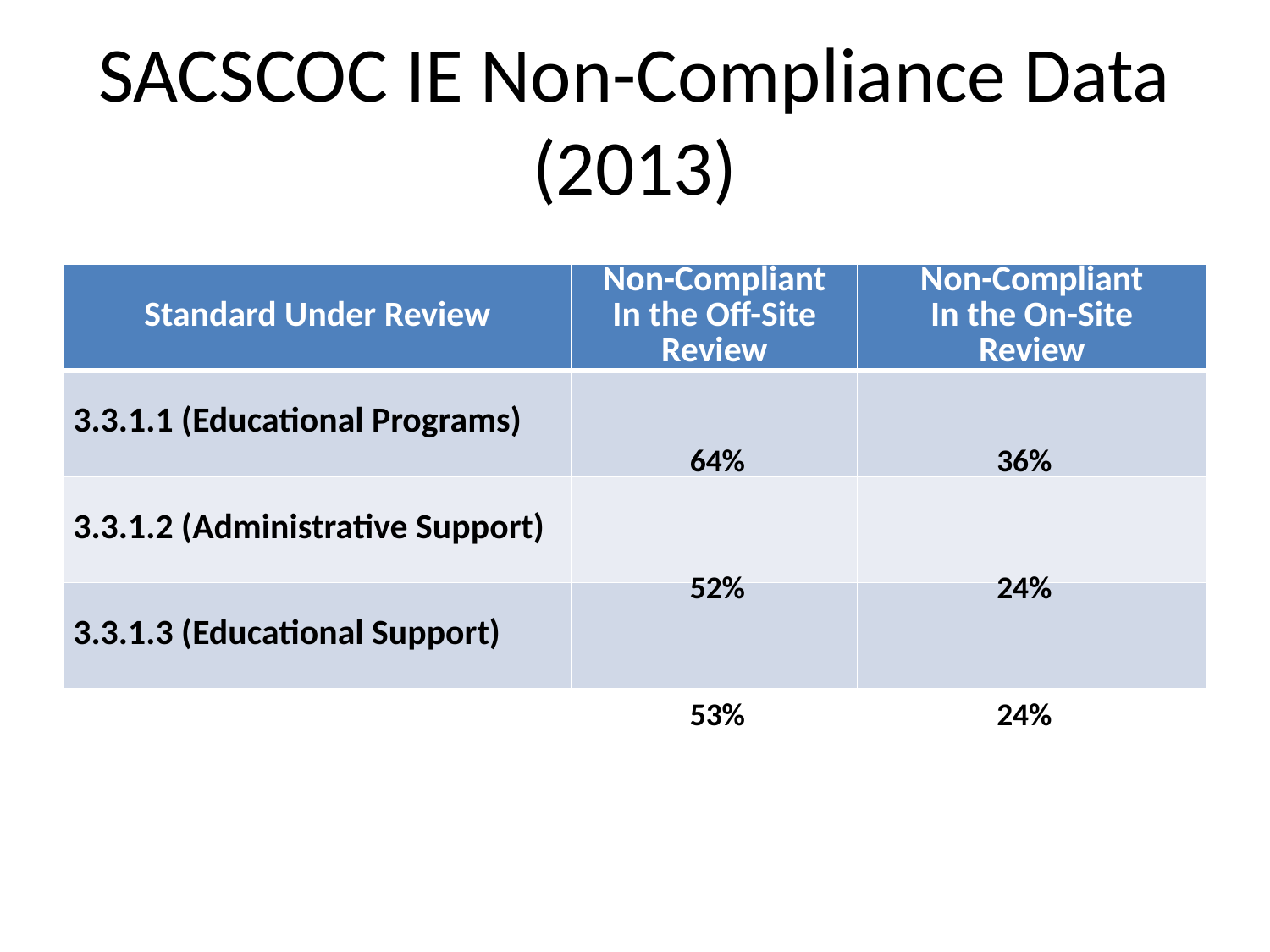

# SACSCOC IE Non-Compliance Data (2013)
| Standard Under Review | Non-Compliant In the Off-Site Review | Non-Compliant In the On-Site Review |
| --- | --- | --- |
| 3.3.1.1 (Educational Programs) |  |  |
| 3.3.1.2 (Administrative Support) |  |  |
| 3.3.1.3 (Educational Support) |  |  |
64%
36%
52%
24%
53%
24%